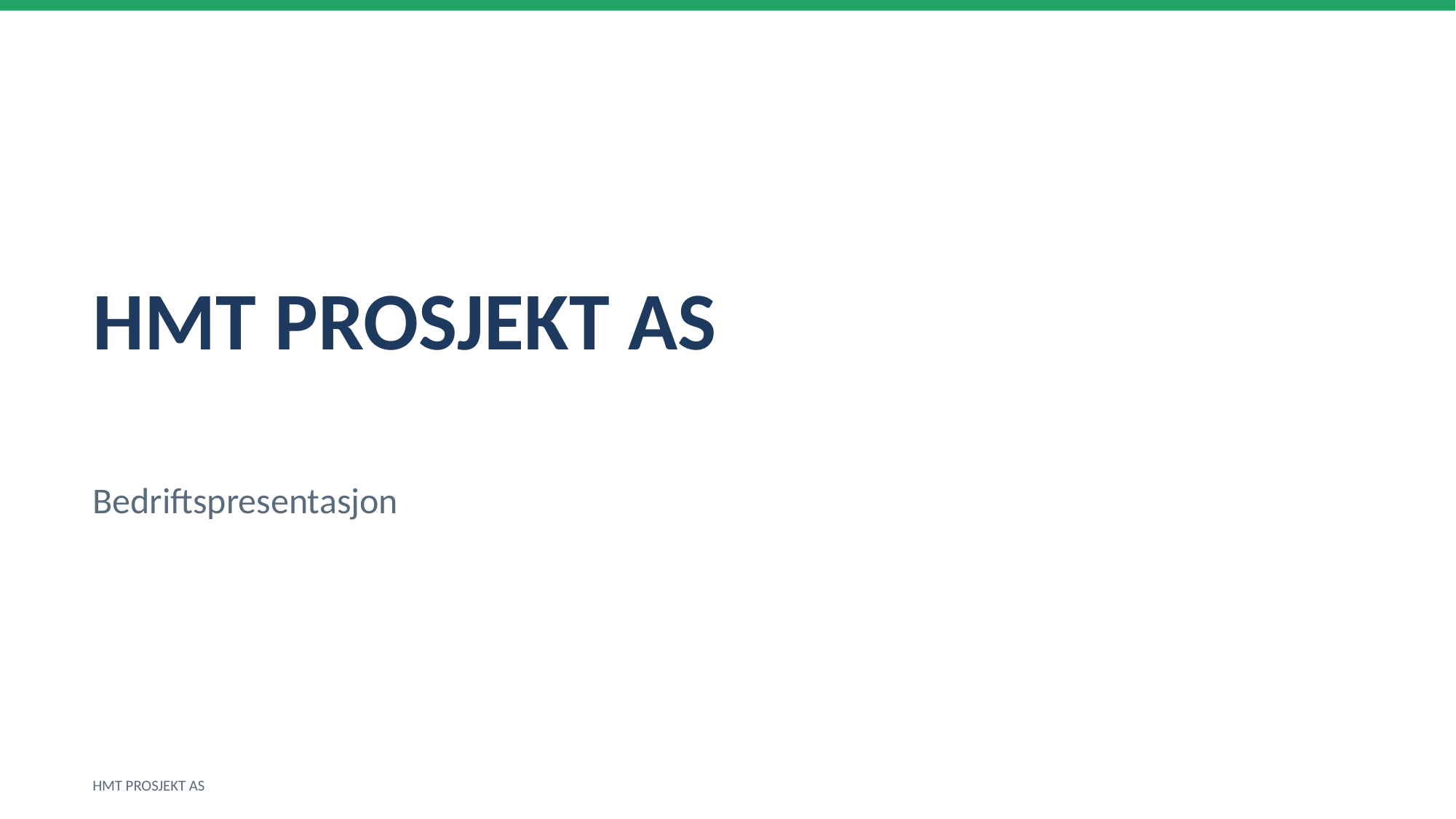

HMT PROSJEKT AS
Bedriftspresentasjon
HMT PROSJEKT AS